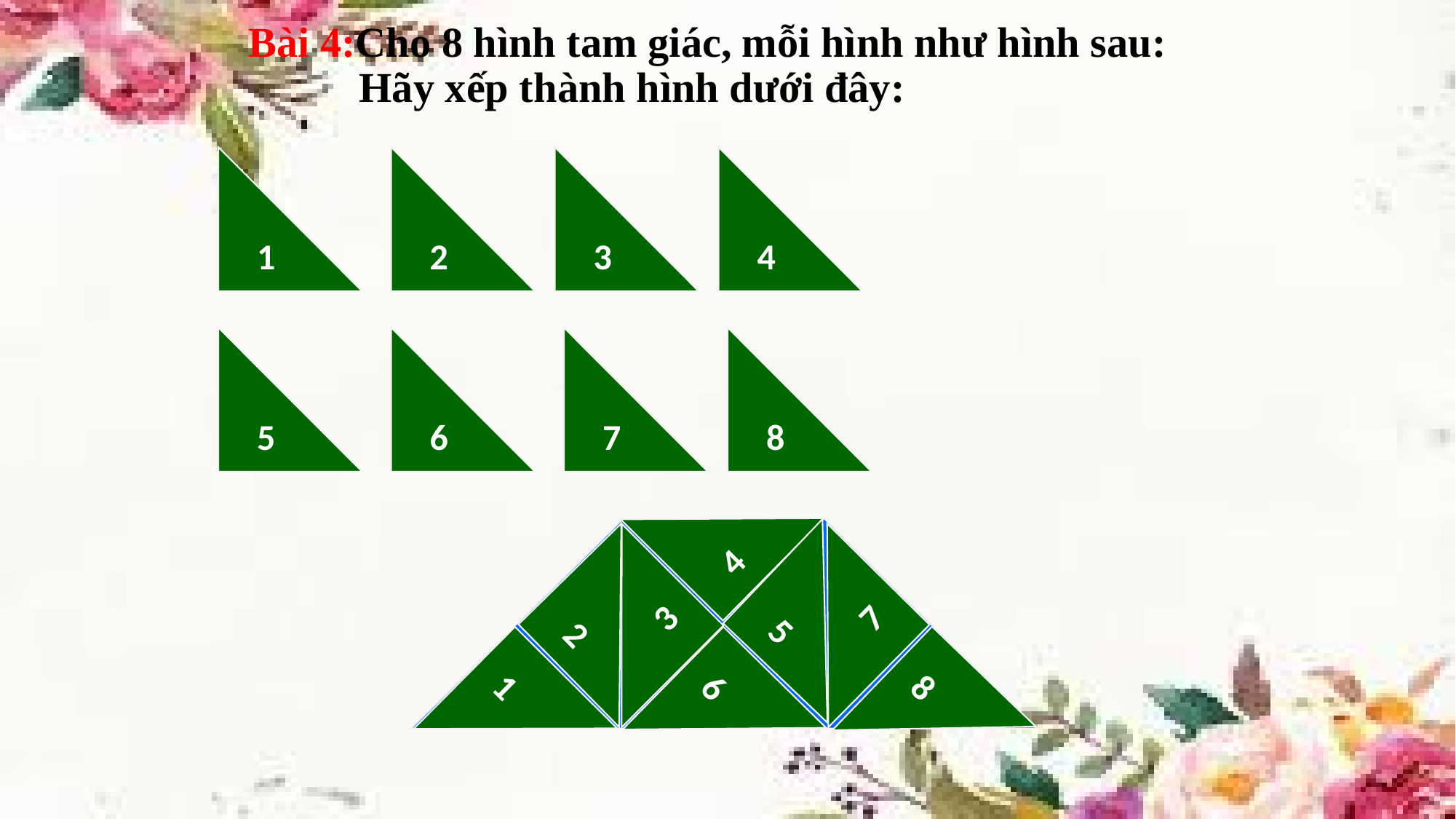

Bài 4:
Cho 8 hình tam giác, mỗi hình như hình sau:
Hãy xếp thành hình dưới đây:
1
2
3
4
5
6
7
8
4

5
2
7
3
8
1
6